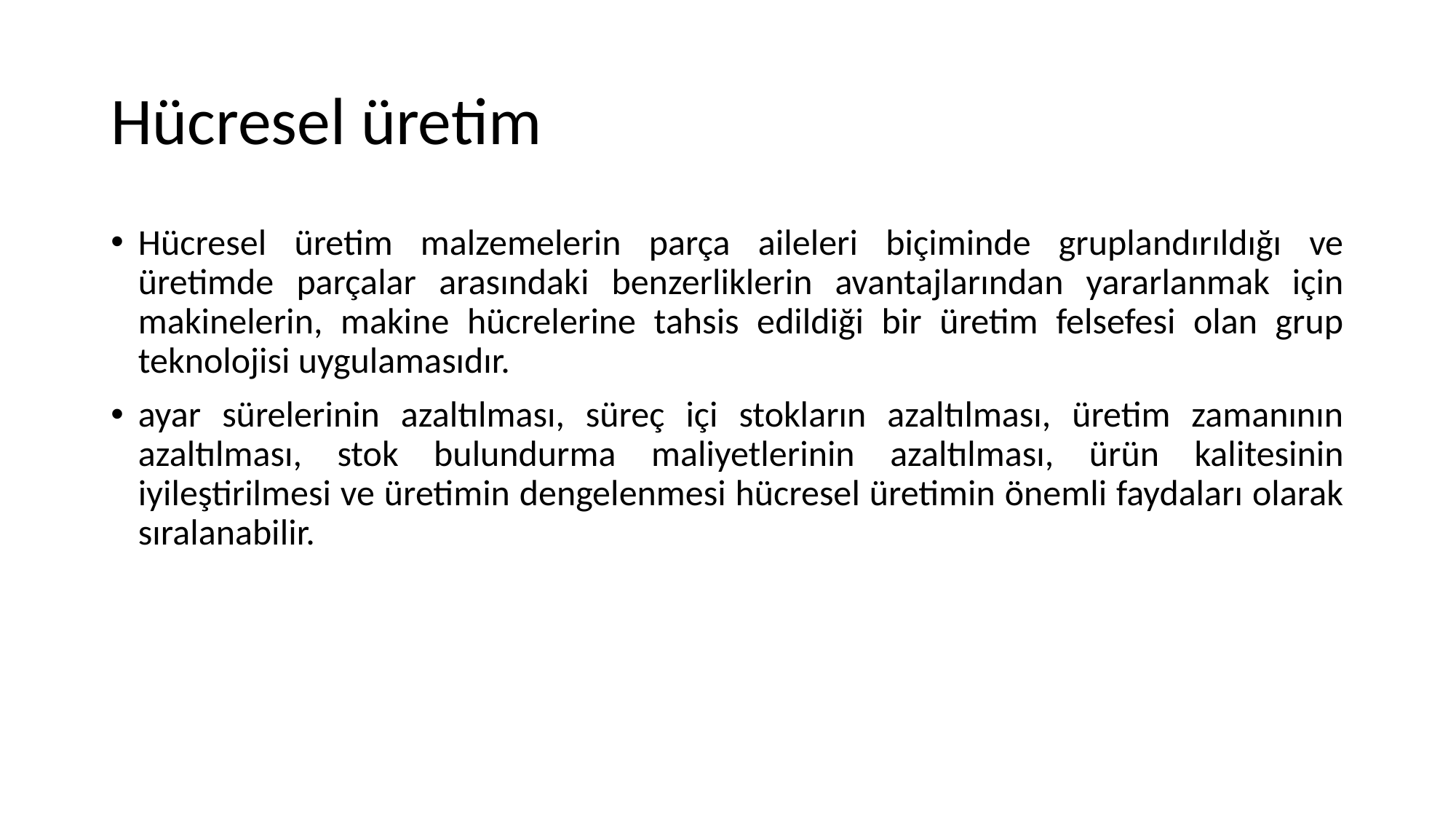

# Hücresel üretim
Hücresel üretim malzemelerin parça aileleri biçiminde gruplandırıldığı ve üretimde parçalar arasındaki benzerliklerin avantajlarından yararlanmak için makinelerin, makine hücrelerine tahsis edildiği bir üretim felsefesi olan grup teknolojisi uygulamasıdır.
ayar sürelerinin azaltılması, süreç içi stokların azaltılması, üretim zamanının azaltılması, stok bulundurma maliyetlerinin azaltılması, ürün kalitesinin iyileştirilmesi ve üretimin dengelenmesi hücresel üretimin önemli faydaları olarak sıralanabilir.